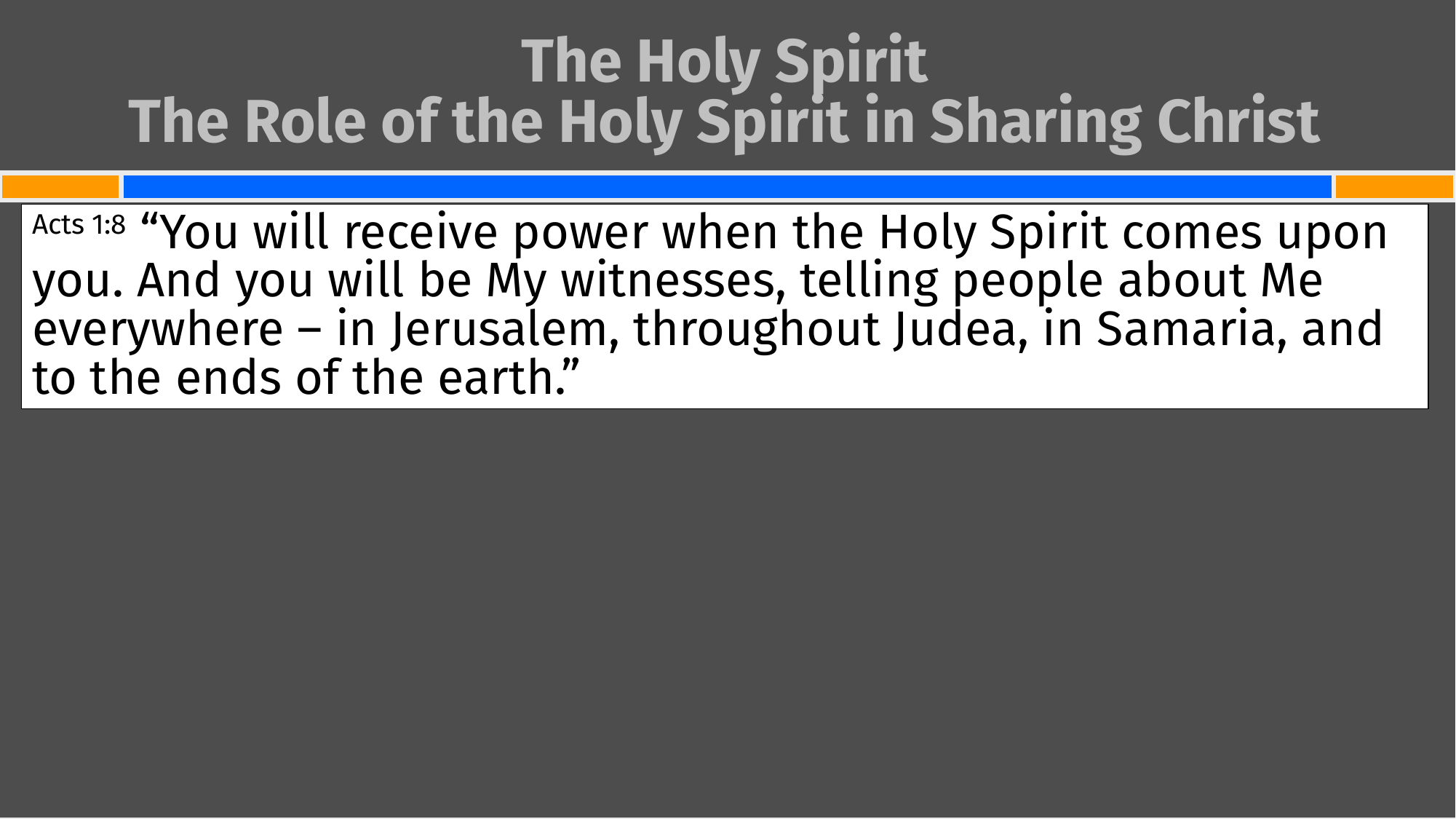

The Holy Spirit
The Role of the Holy Spirit in Sharing Christ
#

Acts 1:8 “You will receive power when the Holy Spirit comes upon you. And you will be My witnesses, telling people about Me everywhere – in Jerusalem, throughout Judea, in Samaria, and to the ends of the earth.”